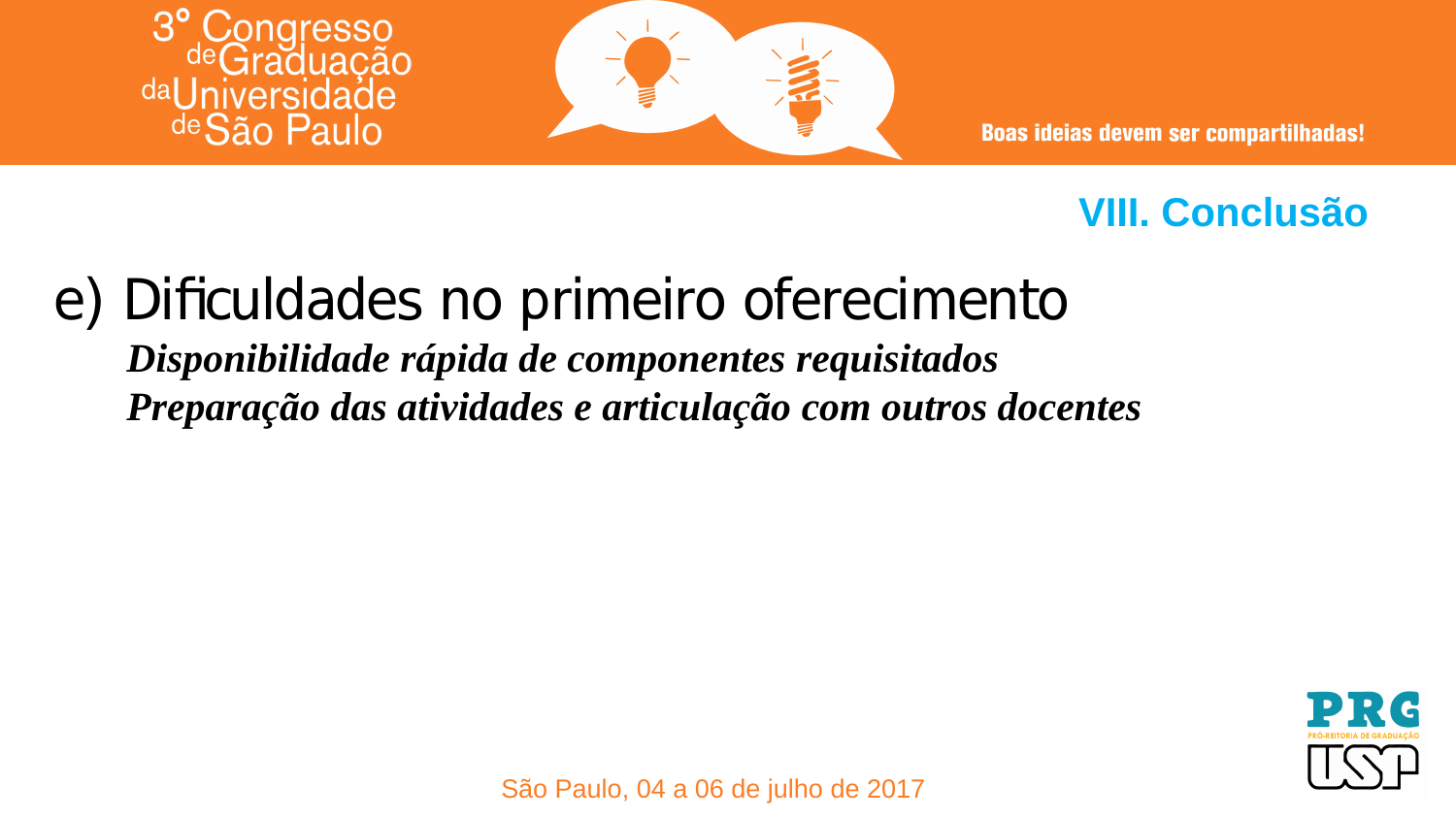

# VIII. Conclusão
e) Dificuldades no primeiro oferecimento
	Disponibilidade rápida de componentes requisitados
	Preparação das atividades e articulação com outros docentes